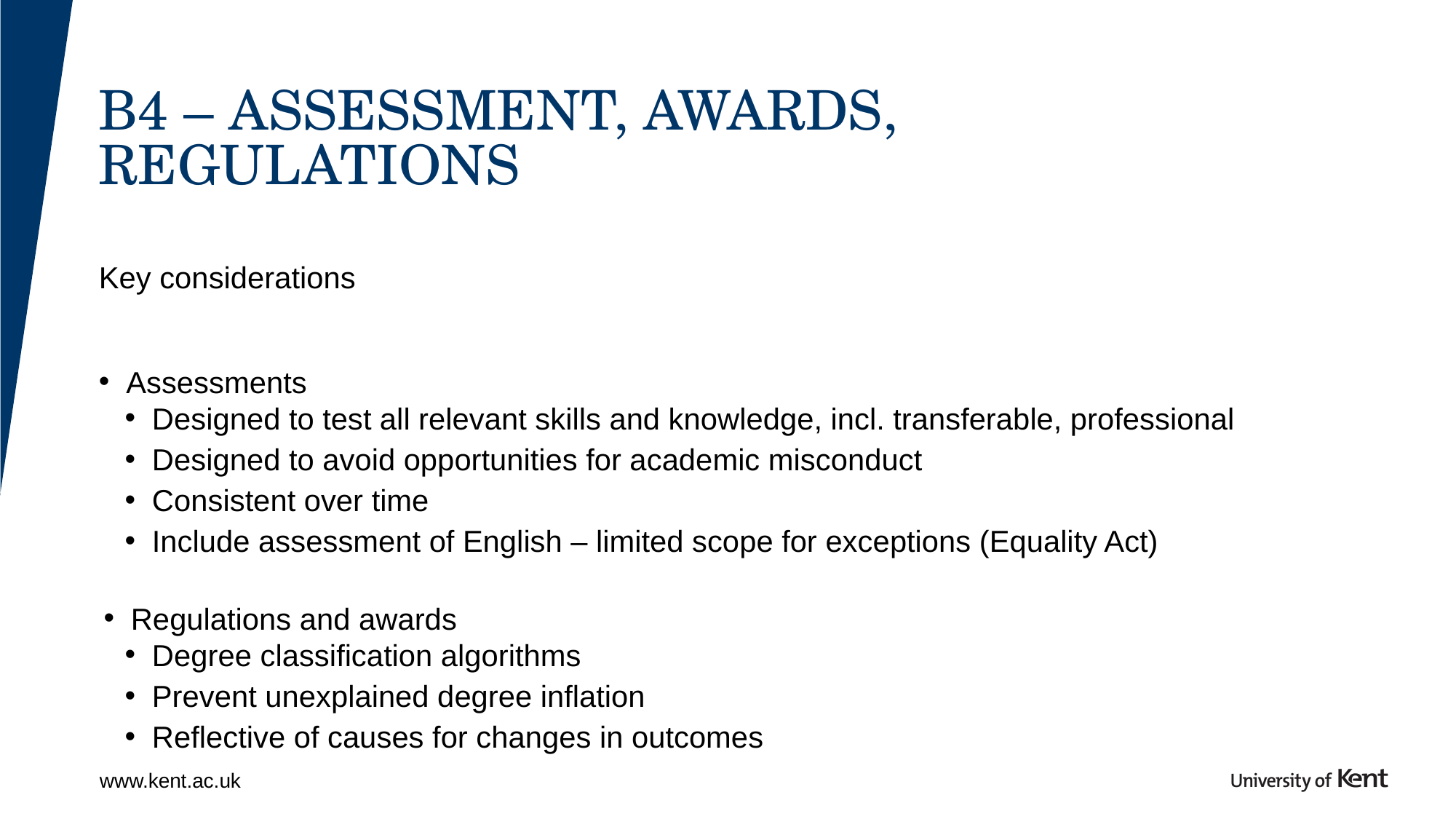

# B4 – Assessment, Awards, Regulations
Key considerations
Assessments
Designed to test all relevant skills and knowledge, incl. transferable, professional
Designed to avoid opportunities for academic misconduct
Consistent over time
Include assessment of English – limited scope for exceptions (Equality Act)

Regulations and awards
Degree classification algorithms
Prevent unexplained degree inflation
Reflective of causes for changes in outcomes